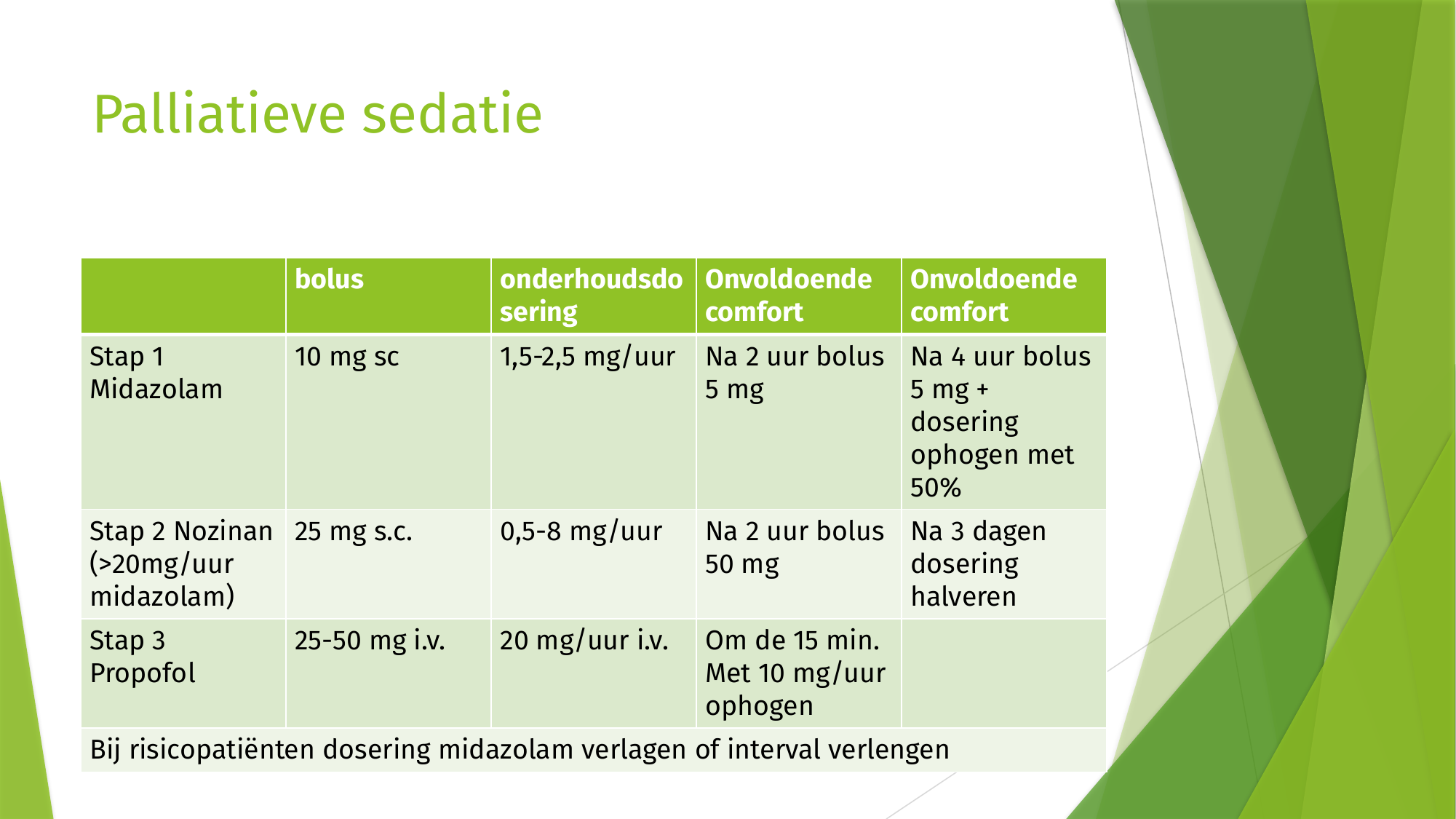

# Palliatieve sedatie
|  | bolus | onderhoudsdosering | Onvoldoende comfort | Onvoldoende comfort |
| --- | --- | --- | --- | --- |
| Stap 1 Midazolam | 10 mg sc | 1,5-2,5 mg/uur | Na 2 uur bolus 5 mg | Na 4 uur bolus 5 mg + dosering ophogen met 50% |
| Stap 2 Nozinan (>20mg/uur midazolam) | 25 mg s.c. | 0,5-8 mg/uur | Na 2 uur bolus 50 mg | Na 3 dagen dosering halveren |
| Stap 3 Propofol | 25-50 mg i.v. | 20 mg/uur i.v. | Om de 15 min. Met 10 mg/uur ophogen |  |
| Bij risicopatiënten dosering midazolam verlagen of interval verlengen |  |  |  |  |